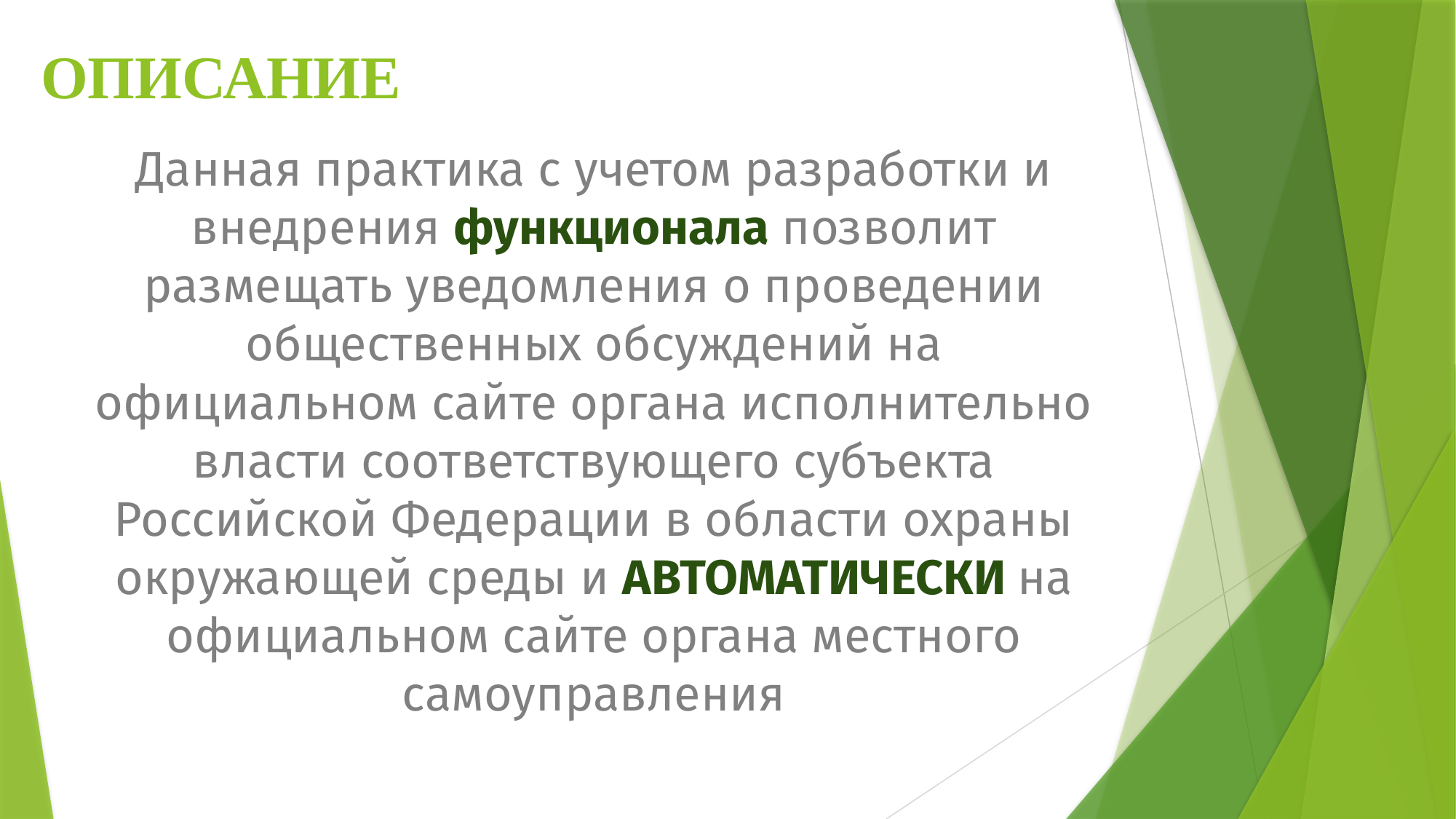

# ОПИСАНИЕ
Данная практика с учетом разработки и внедрения функционала позволит размещать уведомления о проведении общественных обсуждений на официальном сайте органа исполнительно власти соответствующего субъекта Российской Федерации в области охраны окружающей среды и АВТОМАТИЧЕСКИ на официальном сайте органа местного самоуправления